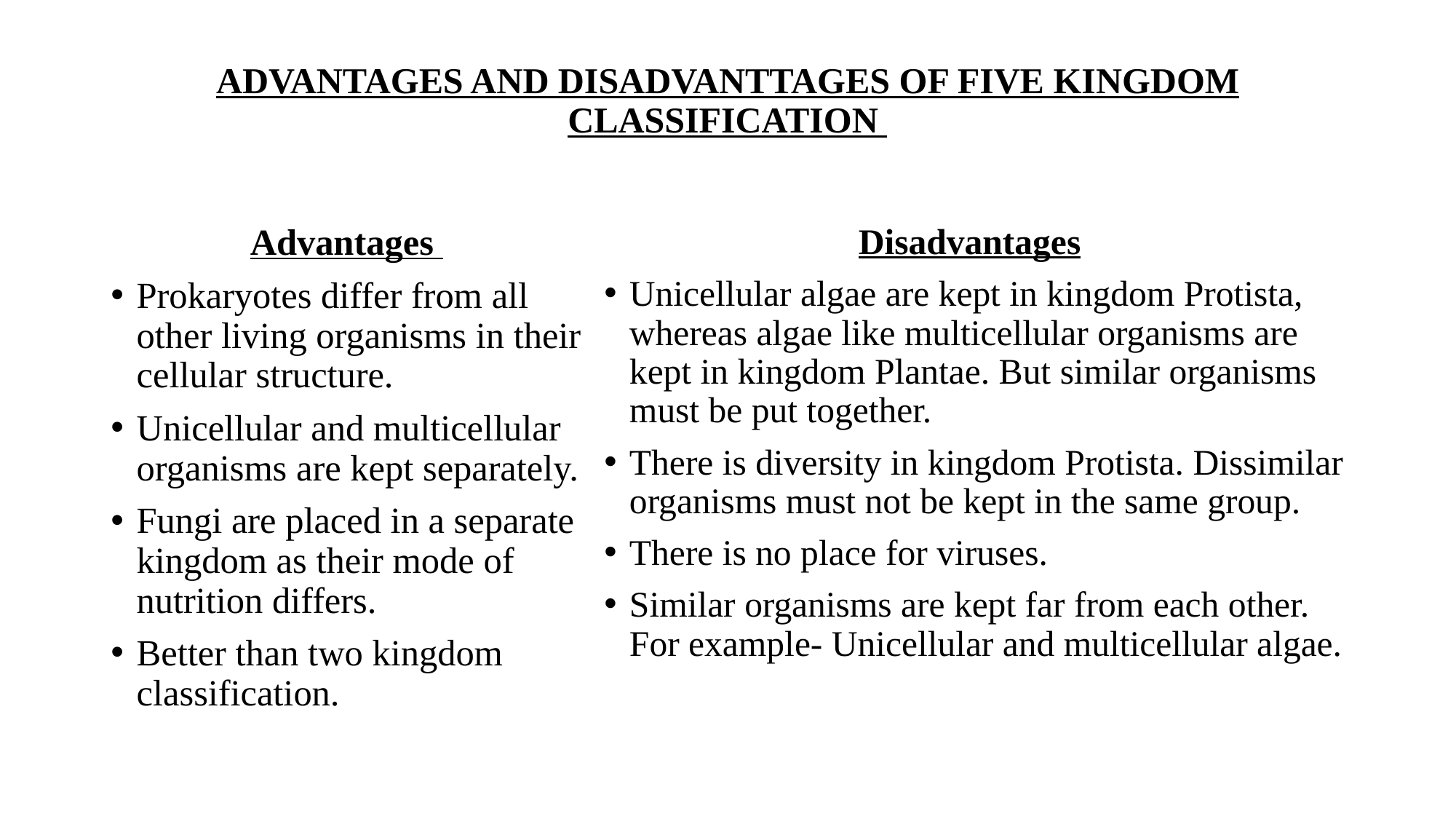

# ADVANTAGES AND DISADVANTTAGES OF FIVE KINGDOM CLASSIFICATION
Advantages
Prokaryotes differ from all other living organisms in their cellular structure.
Unicellular and multicellular organisms are kept separately.
Fungi are placed in a separate kingdom as their mode of nutrition differs.
Better than two kingdom classification.
Disadvantages
Unicellular algae are kept in kingdom Protista, whereas algae like multicellular organisms are kept in kingdom Plantae. But similar organisms must be put together.
There is diversity in kingdom Protista. Dissimilar organisms must not be kept in the same group.
There is no place for viruses.
Similar organisms are kept far from each other. For example- Unicellular and multicellular algae.